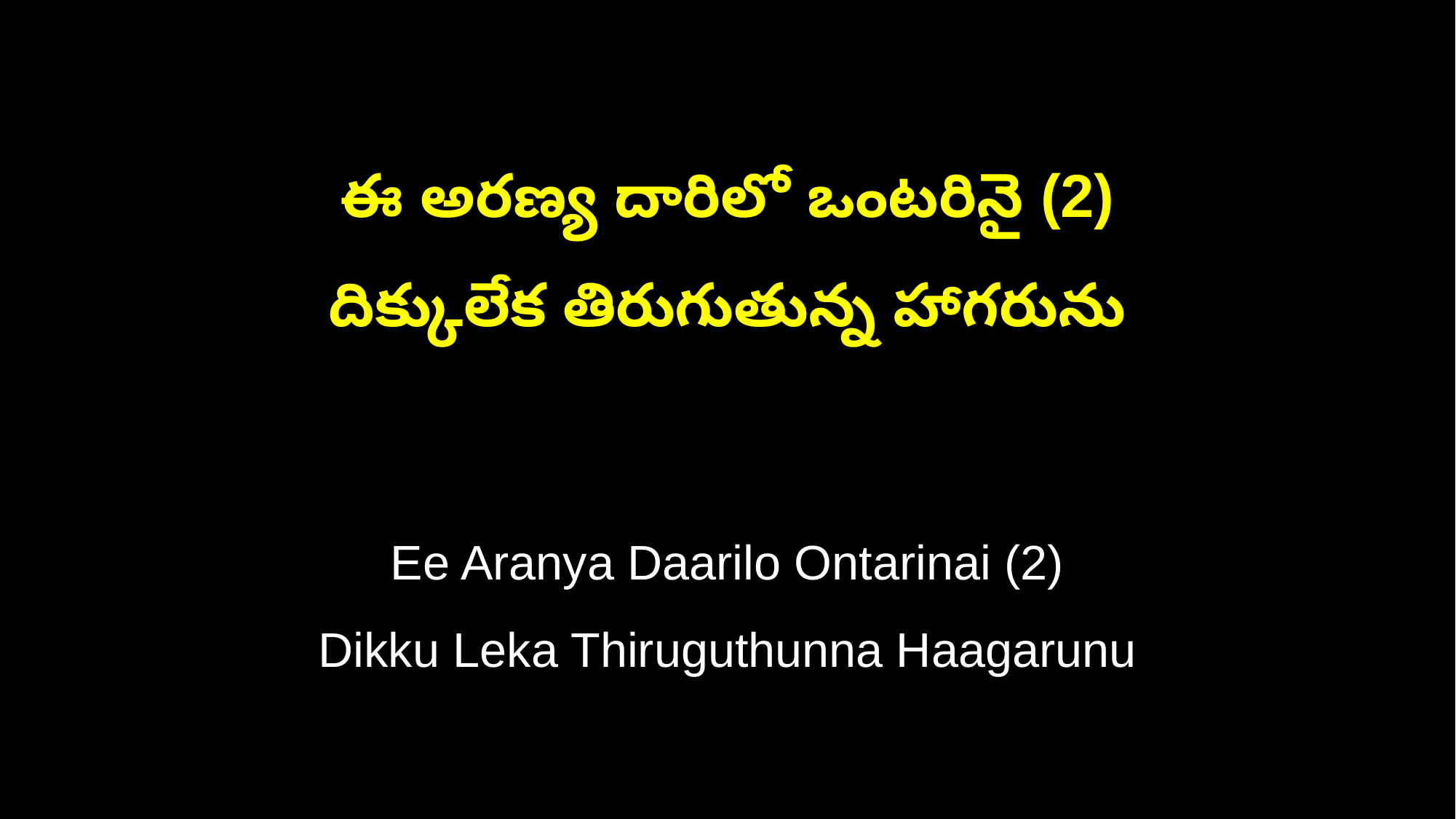

ఈ అరణ్య దారిలో ఒంటరినై (2)
దిక్కులేక తిరుగుతున్న హాగరును
Ee Aranya Daarilo Ontarinai (2)
Dikku Leka Thiruguthunna Haagarunu